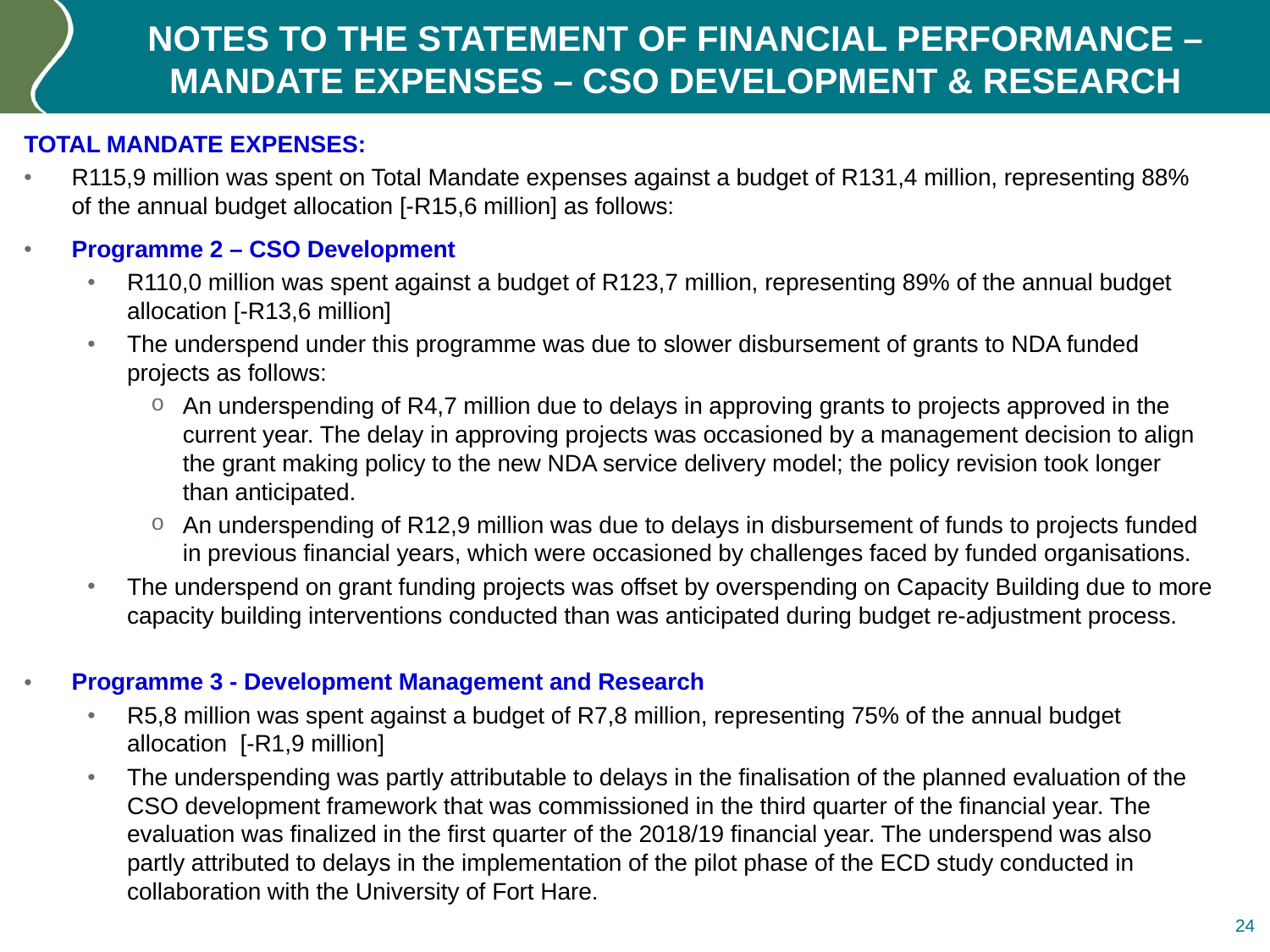

# NOTES TO THE STATEMENT OF FINANCIAL PERFORMANCE – MANDATE EXPENSES – CSO DEVELOPMENT & RESEARCH
TOTAL MANDATE EXPENSES:
R115,9 million was spent on Total Mandate expenses against a budget of R131,4 million, representing 88% of the annual budget allocation [-R15,6 million] as follows:

Programme 2 – CSO Development
R110,0 million was spent against a budget of R123,7 million, representing 89% of the annual budget allocation [-R13,6 million]
The underspend under this programme was due to slower disbursement of grants to NDA funded projects as follows:
An underspending of R4,7 million due to delays in approving grants to projects approved in the current year. The delay in approving projects was occasioned by a management decision to align the grant making policy to the new NDA service delivery model; the policy revision took longer than anticipated.
An underspending of R12,9 million was due to delays in disbursement of funds to projects funded in previous financial years, which were occasioned by challenges faced by funded organisations.
The underspend on grant funding projects was offset by overspending on Capacity Building due to more capacity building interventions conducted than was anticipated during budget re-adjustment process.

Programme 3 - Development Management and Research
R5,8 million was spent against a budget of R7,8 million, representing 75% of the annual budget allocation  [-R1,9 million]
The underspending was partly attributable to delays in the finalisation of the planned evaluation of the CSO development framework that was commissioned in the third quarter of the financial year. The evaluation was finalized in the first quarter of the 2018/19 financial year. The underspend was also partly attributed to delays in the implementation of the pilot phase of the ECD study conducted in collaboration with the University of Fort Hare.

24